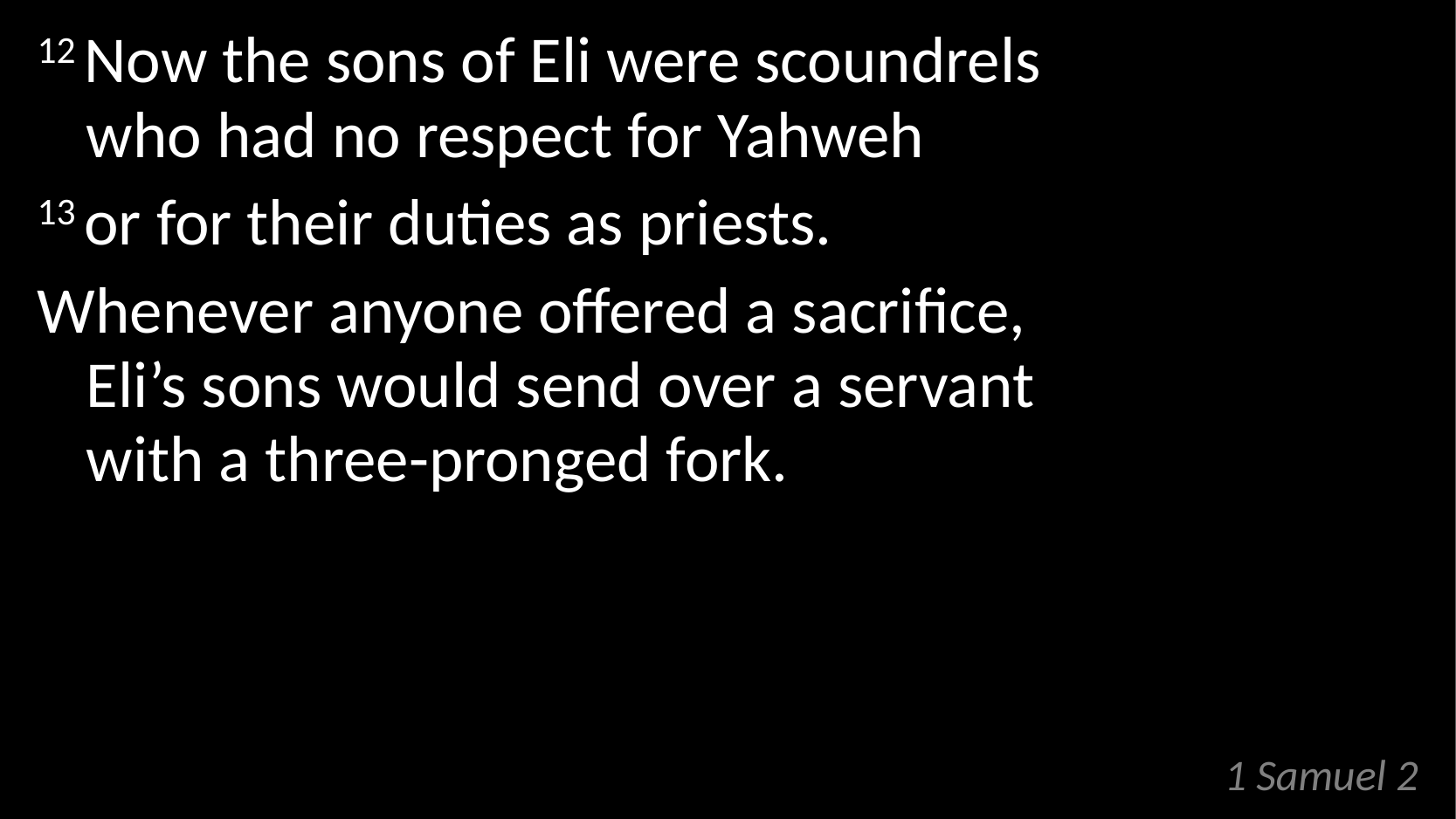

12 Now the sons of Eli were scoundrels
who had no respect for Yahweh
13 or for their duties as priests.
Whenever anyone offered a sacrifice,
Eli’s sons would send over a servant
with a three-pronged fork.
# 1 Samuel 2